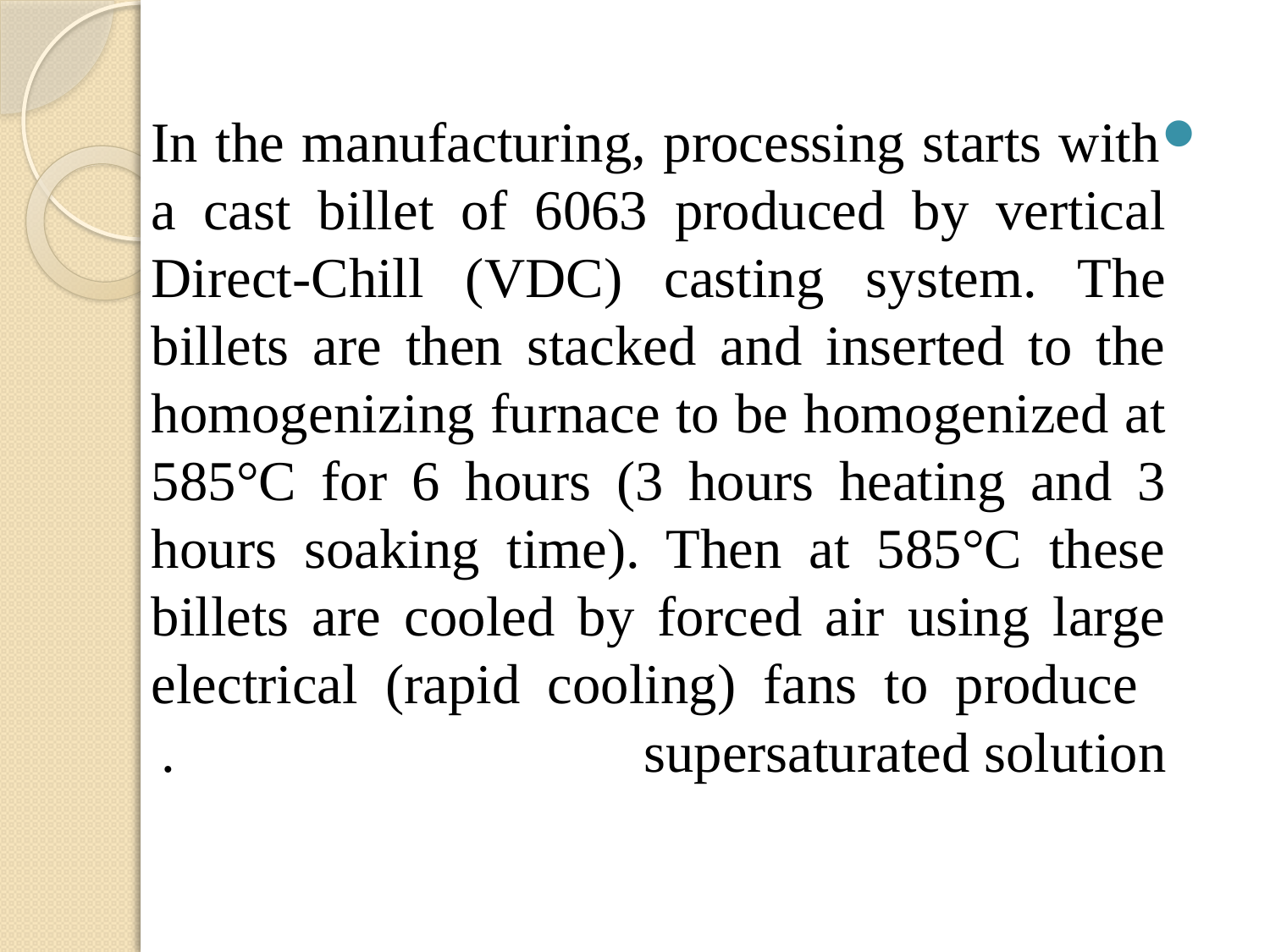

In the manufacturing, processing starts with a cast billet of 6063 produced by vertical Direct-Chill (VDC) casting system. The billets are then stacked and inserted to the homogenizing furnace to be homogenized at 585°C for 6 hours (3 hours heating and 3 hours soaking time). Then at 585°C these billets are cooled by forced air using large electrical (rapid cooling) fans to produce  supersaturated solution                                 .